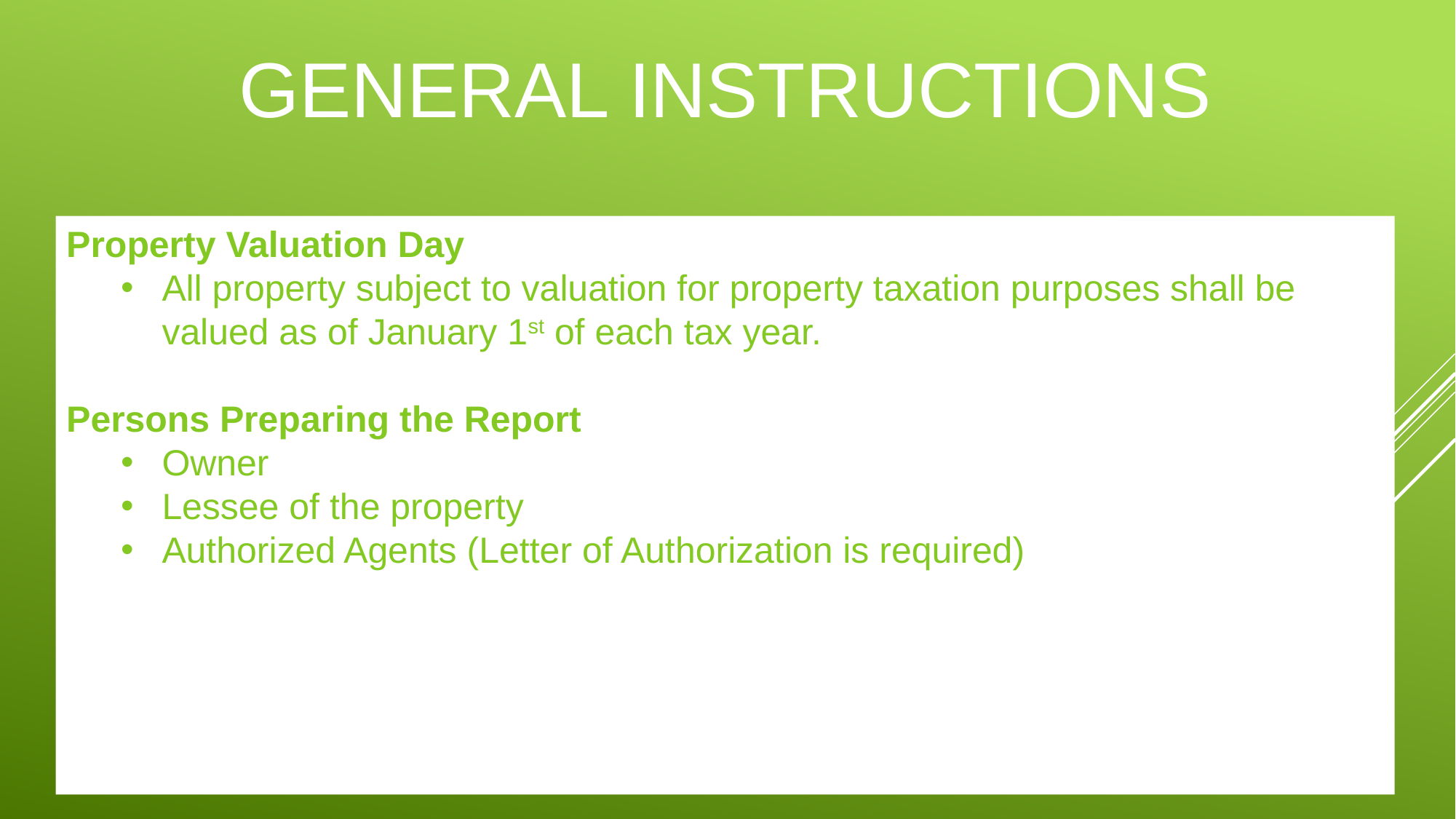

# General instructions
Property Valuation Day
All property subject to valuation for property taxation purposes shall be valued as of January 1st of each tax year.

Persons Preparing the Report
Owner
Lessee of the property
Authorized Agents (Letter of Authorization is required)